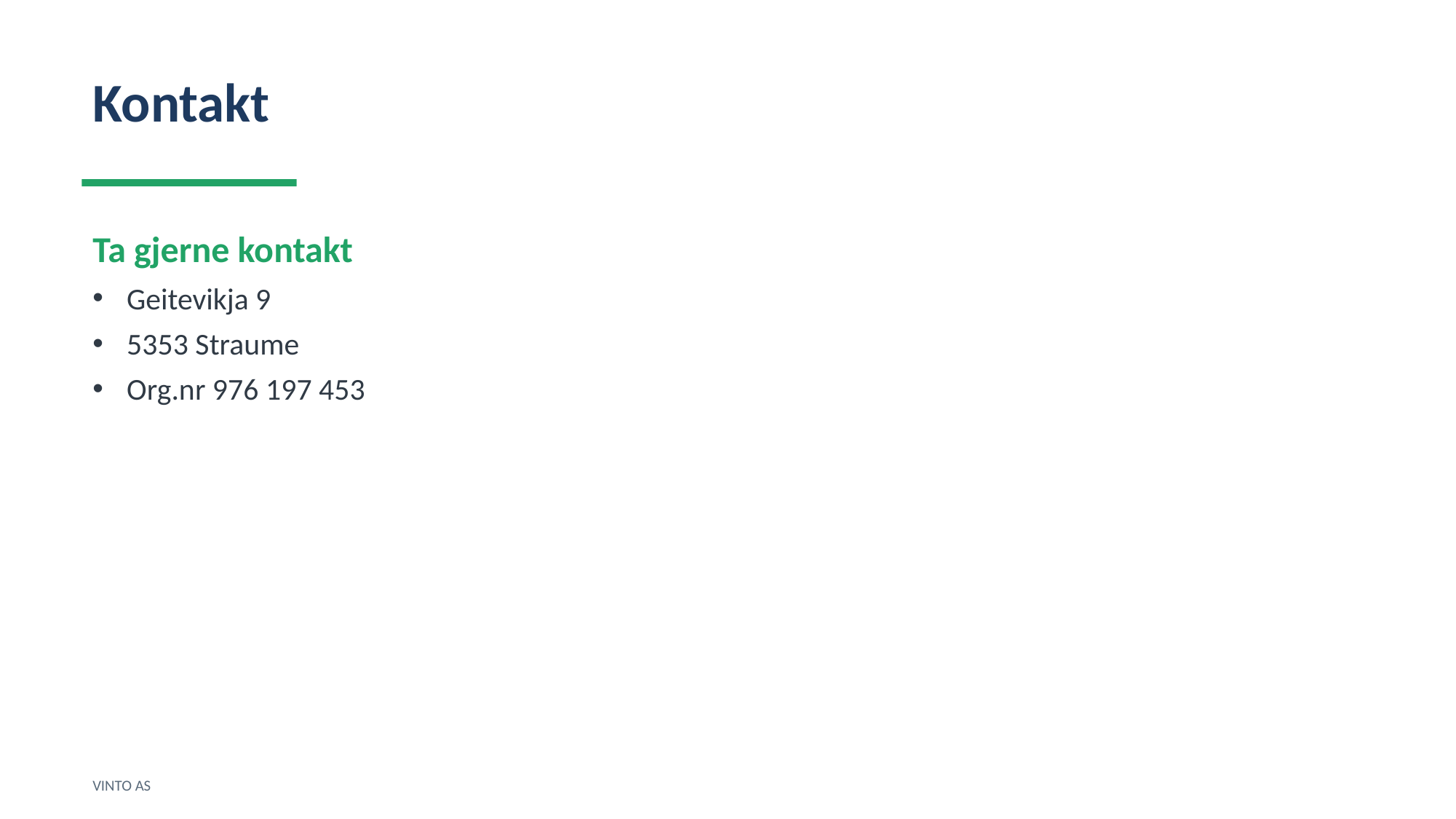

Kontakt

Ta gjerne kontakt
Geitevikja 9
5353 Straume
Org.nr 976 197 453
VINTO AS